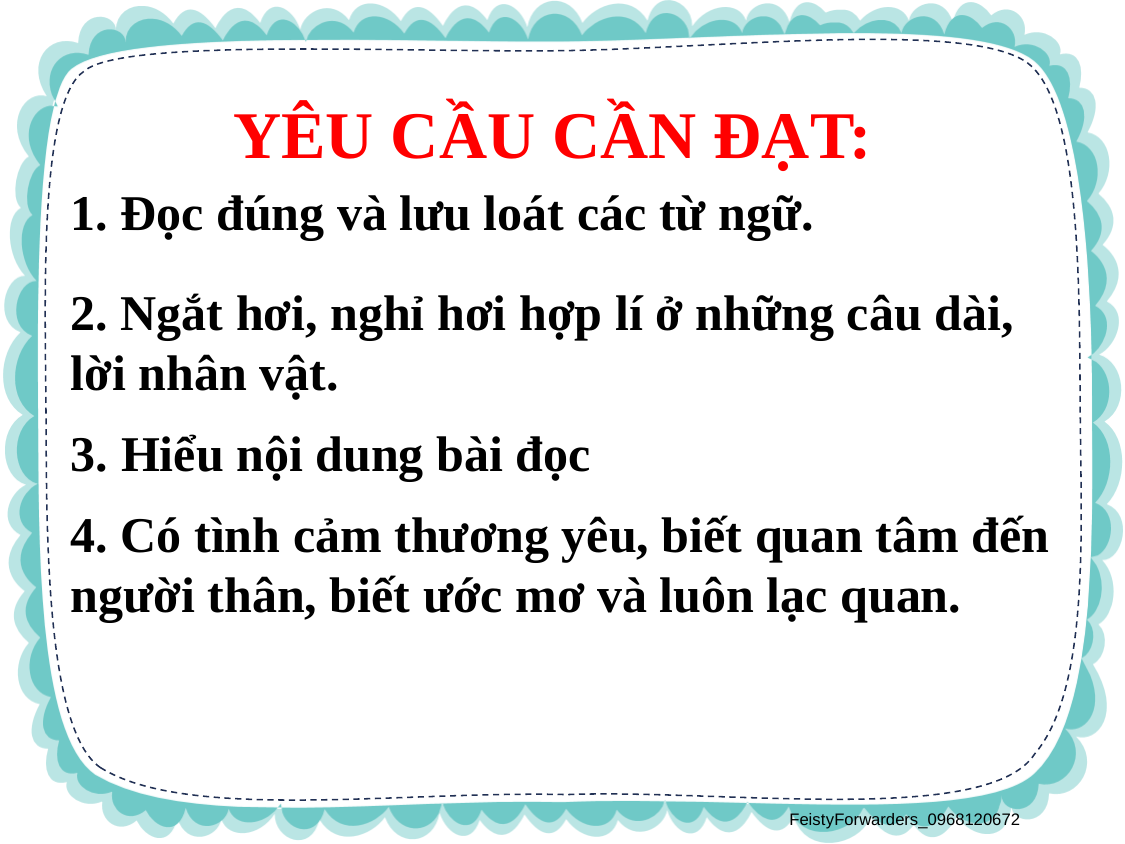

YÊU CẦU CẦN ĐẠT:
1. Đọc đúng và lưu loát các từ ngữ.
2. Ngắt hơi, nghỉ hơi hợp lí ở những câu dài, lời nhân vật.
3. Hiểu nội dung bài đọc
4. Có tình cảm thương yêu, biết quan tâm đến người thân, biết ước mơ và luôn lạc quan.